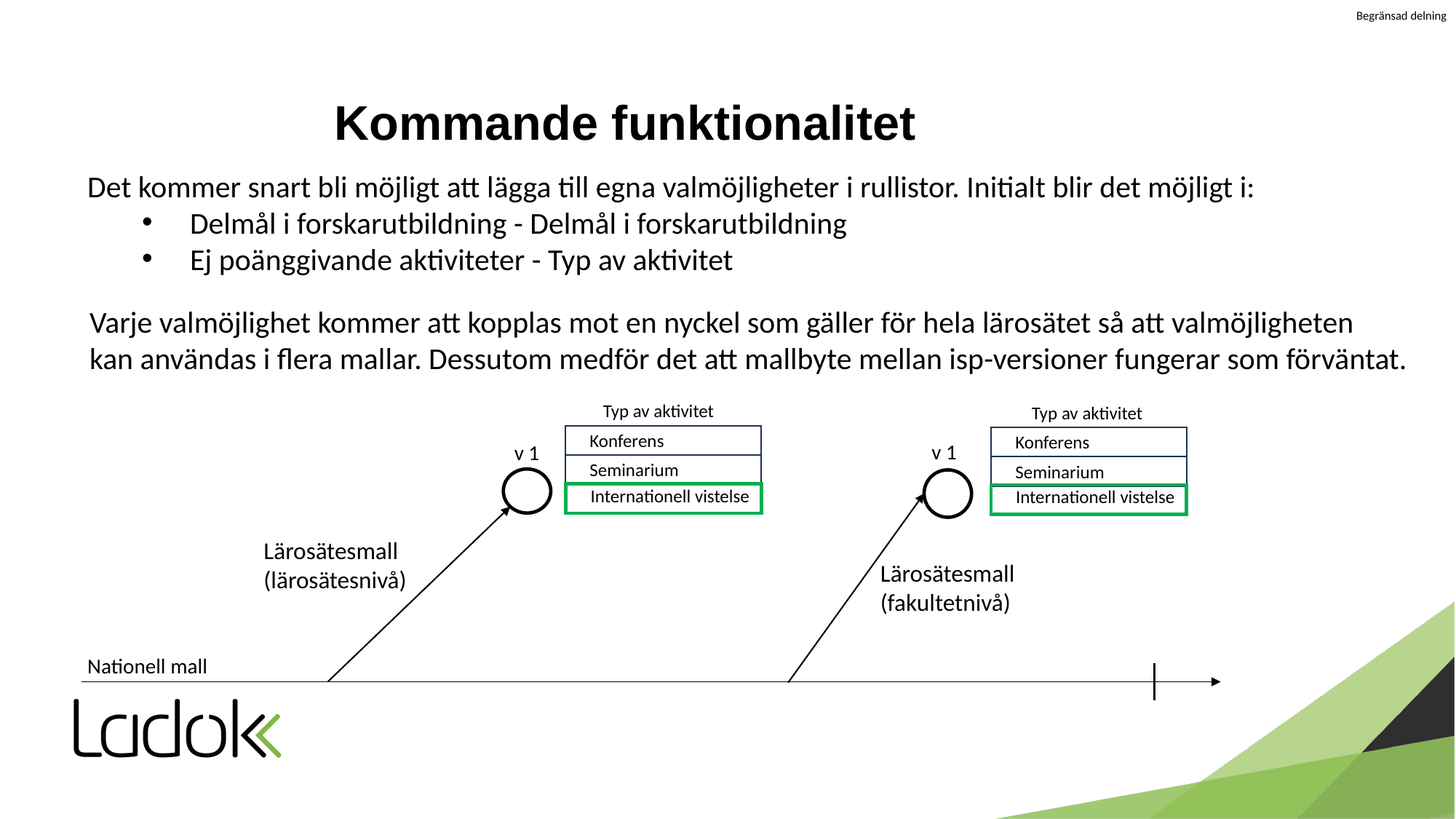

# Kommande funktionalitet
Det kommer snart bli möjligt att lägga till egna valmöjligheter i rullistor. Initialt blir det möjligt i:
 Delmål i forskarutbildning - Delmål i forskarutbildning
 Ej poänggivande aktiviteter - Typ av aktivitet
Varje valmöjlighet kommer att kopplas mot en nyckel som gäller för hela lärosätet så att valmöjligheten
kan användas i flera mallar. Dessutom medför det att mallbyte mellan isp-versioner fungerar som förväntat.
Typ av aktivitet
Typ av aktivitet
Konferens
Konferens

v 1
v 1
Seminarium
Seminarium

Internationell vistelse
Internationell vistelse

Lärosätesmall
(lärosätesnivå)
Lärosätesmall
(fakultetnivå)
Nationell mall